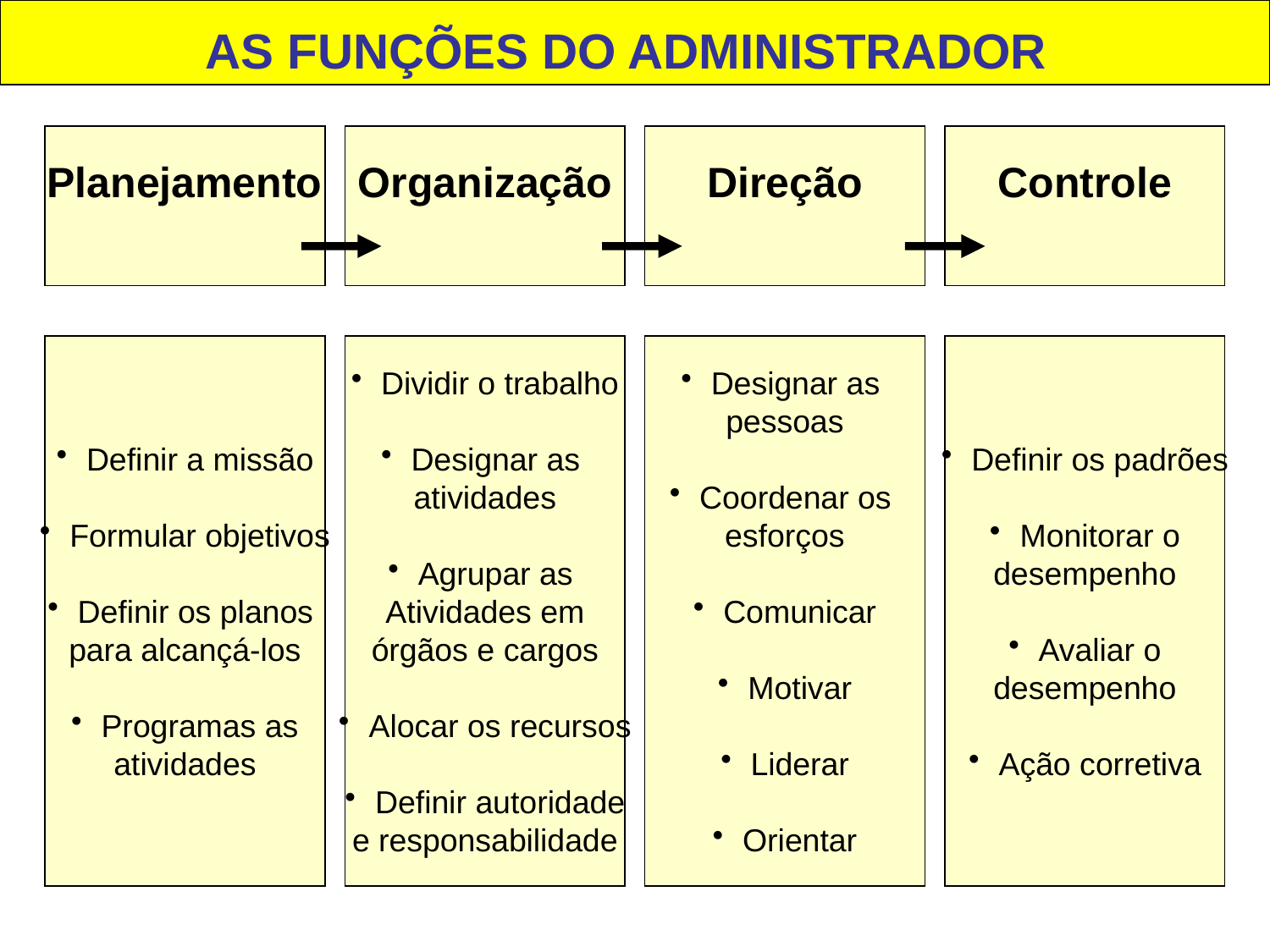

AS FUNÇÕES DO ADMINISTRADOR
Planejamento

Organização

Direção

Controle

Definir a missão

Formular objetivos

Definir os planos
para alcançá-los

Programas as
atividades
Dividir o trabalho

Designar as
atividades

Agrupar as
Atividades em
órgãos e cargos

Alocar os recursos

Definir autoridade
e responsabilidade
Designar as
pessoas

Coordenar os
esforços

Comunicar

Motivar

Liderar

Orientar
Definir os padrões

Monitorar o
desempenho

Avaliar o
desempenho

Ação corretiva